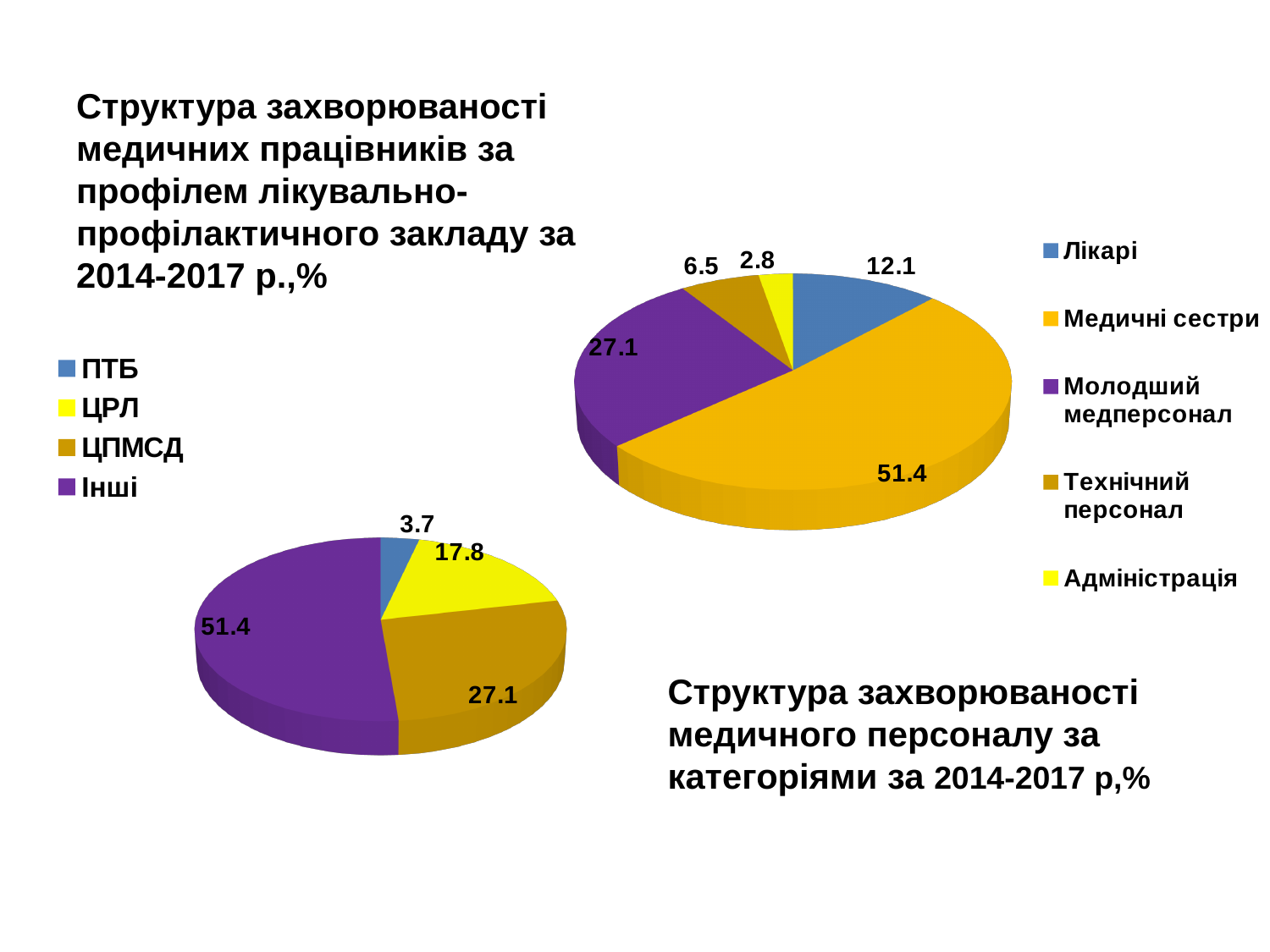

Структура захворюваності медичних працівників за профілем лікувально-профілактичного закладу за 2014-2017 р.,%

[unsupported chart]

[unsupported chart]

Структура захворюваності медичного персоналу за категоріями за 2014-2017 р,%